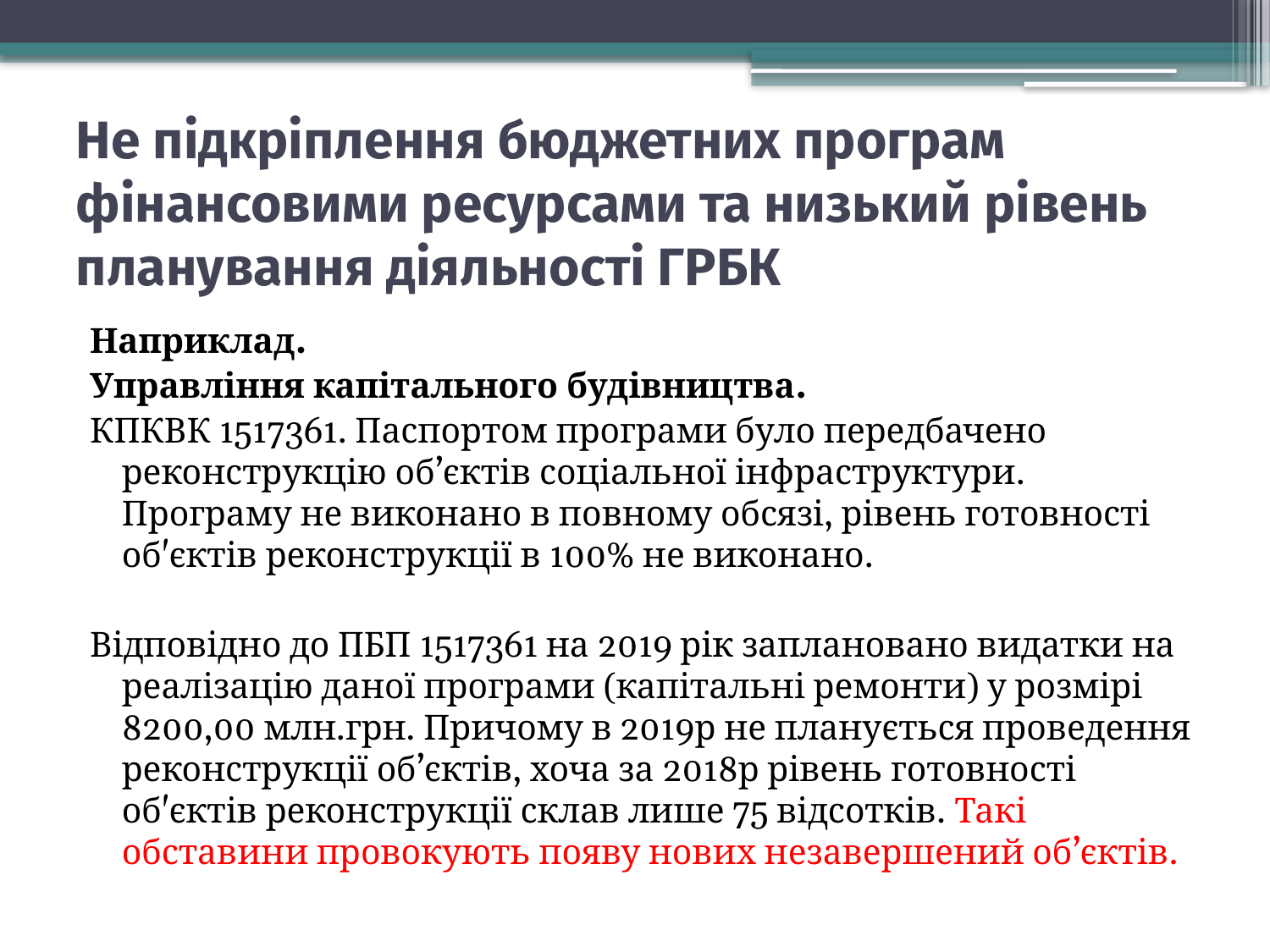

# Не підкріплення бюджетних програм фінансовими ресурсами та низький рівень планування діяльності ГРБК
Наприклад.
Управління капітального будівництва.
КПКВК 1517361. Паспортом програми було передбачено реконструкцію об’єктів соціальної інфраструктури. Програму не виконано в повному обсязі, рівень готовності об'єктів реконструкції в 100% не виконано.

Відповідно до ПБП 1517361 на 2019 рік заплановано видатки на реалізацію даної програми (капітальні ремонти) у розмірі 8200,00 млн.грн. Причому в 2019р не планується проведення реконструкції об’єктів, хоча за 2018р рівень готовності об'єктів реконструкції склав лише 75 відсотків. Такі обставини провокують появу нових незавершений об’єктів.